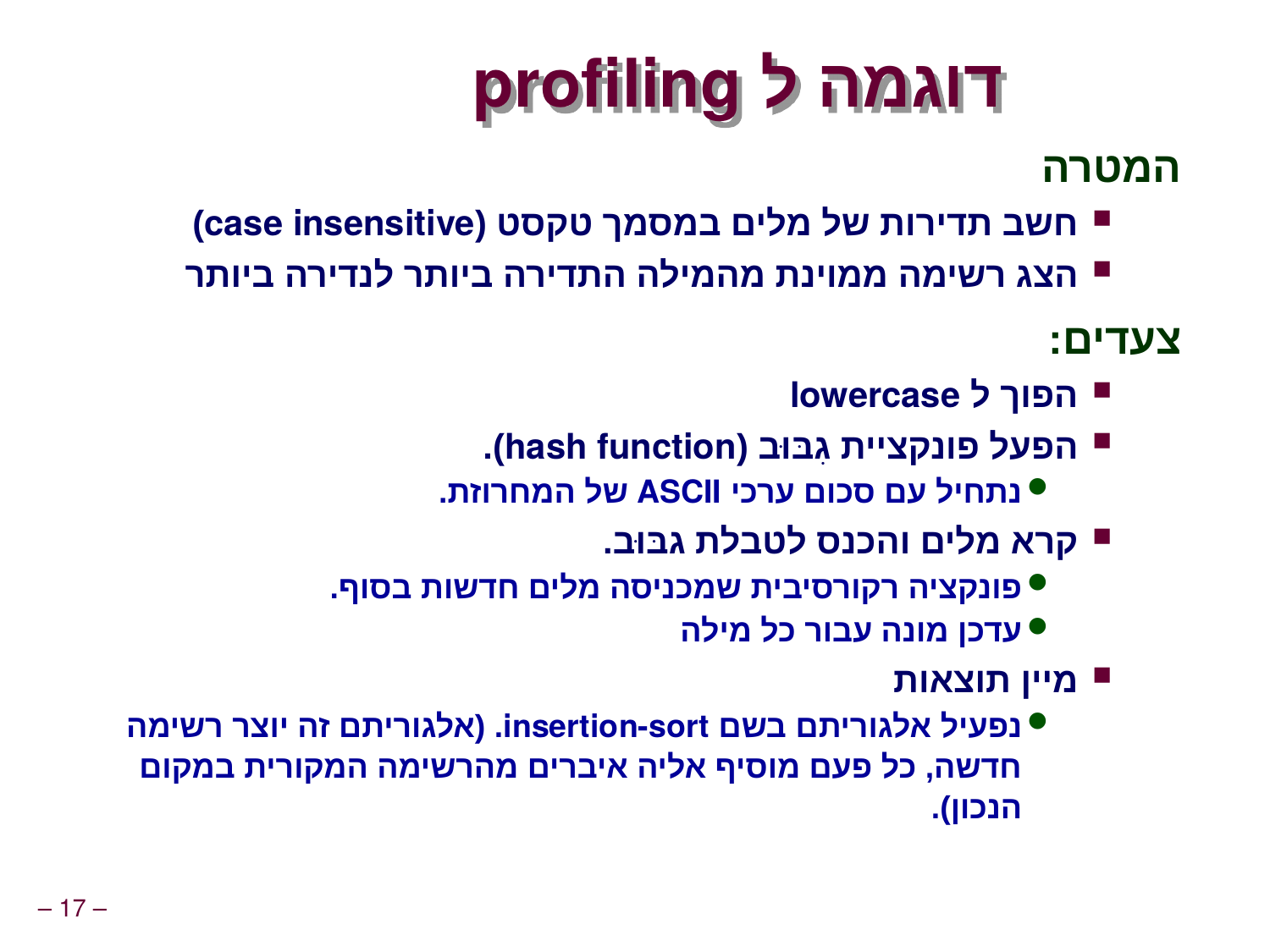

# דוגמה ל profiling
המטרה
חשב תדירות של מלים במסמך טקסט (case insensitive)
הצג רשימה ממוינת מהמילה התדירה ביותר לנדירה ביותר
צעדים:
הפוך ל lowercase
הפעל פונקציית גִבּוּב (hash function).
נתחיל עם סכום ערכי ASCII של המחרוזת.
קרא מלים והכנס לטבלת גבּוּב.
פונקציה רקורסיבית שמכניסה מלים חדשות בסוף.
עדכן מונה עבור כל מילה
מיין תוצאות
נפעיל אלגוריתם בשם insertion-sort. (אלגוריתם זה יוצר רשימה חדשה, כל פעם מוסיף אליה איברים מהרשימה המקורית במקום הנכון).